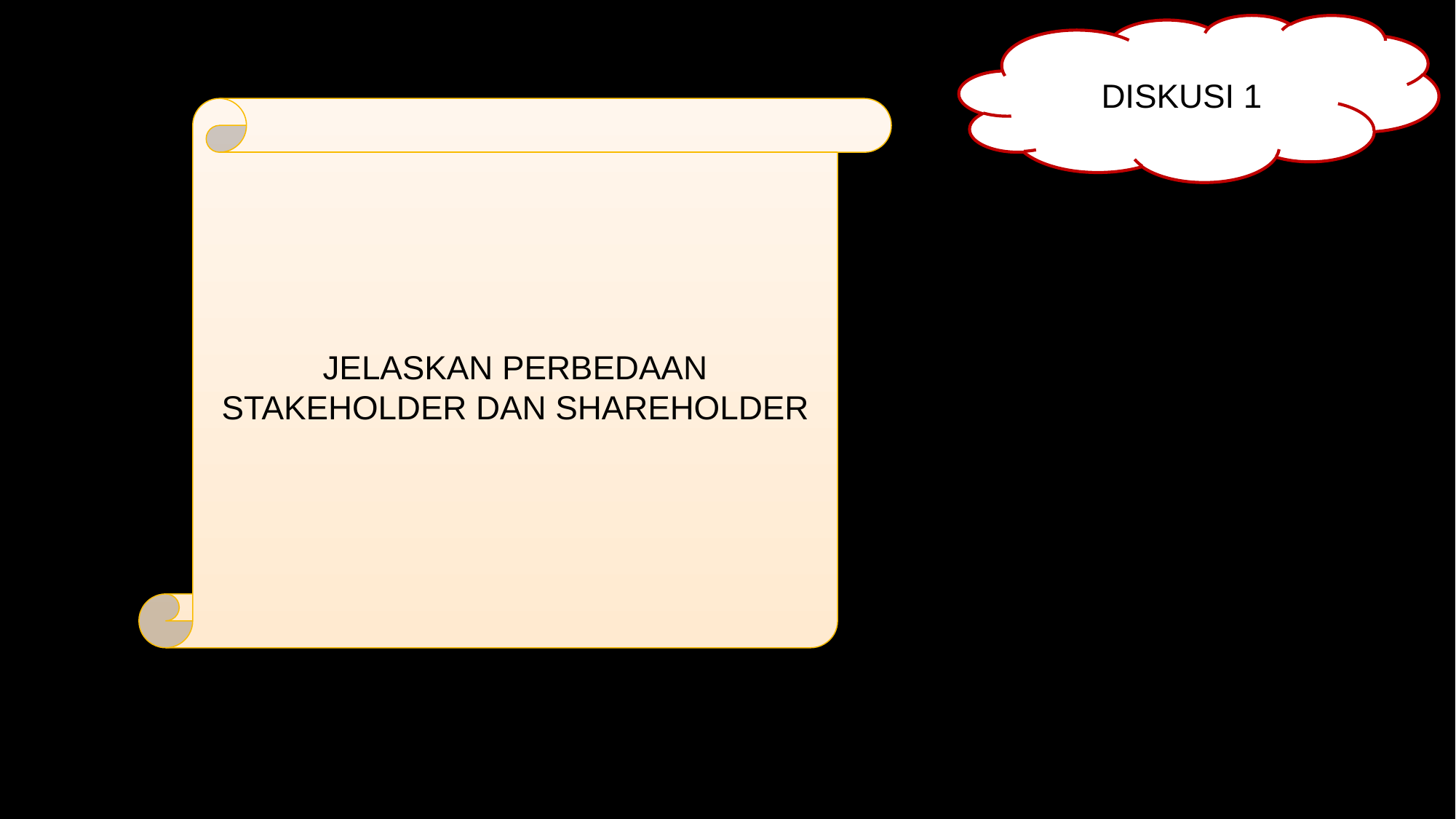

DISKUSI 1
JELASKAN PERBEDAAN STAKEHOLDER DAN SHAREHOLDER